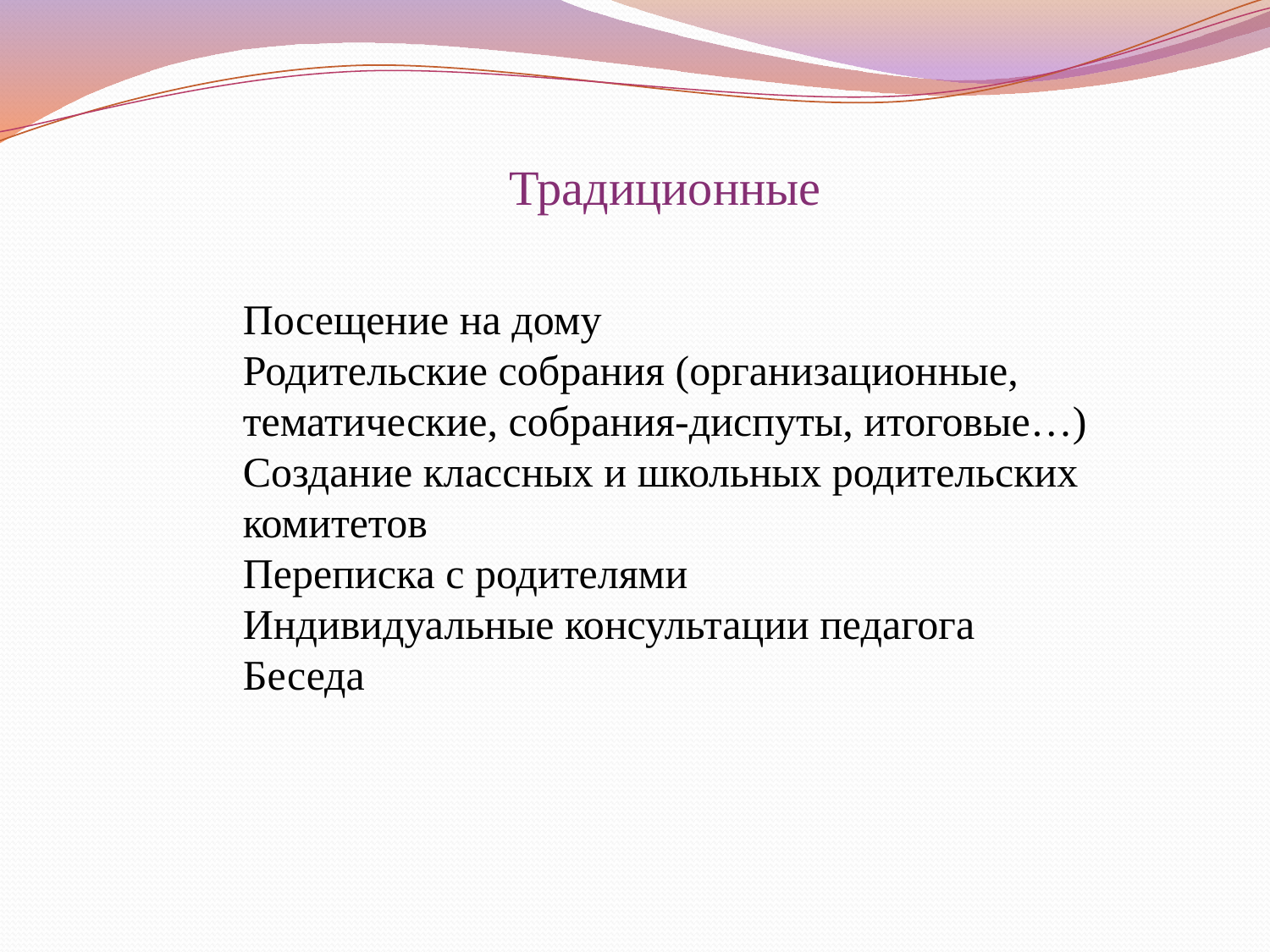

Традиционные

Посещение на дому
Родительские собрания (организационные, тематические, собрания-диспуты, итоговые…)
Создание классных и школьных родительских комитетов
Переписка с родителями
Индивидуальные консультации педагога
Беседа